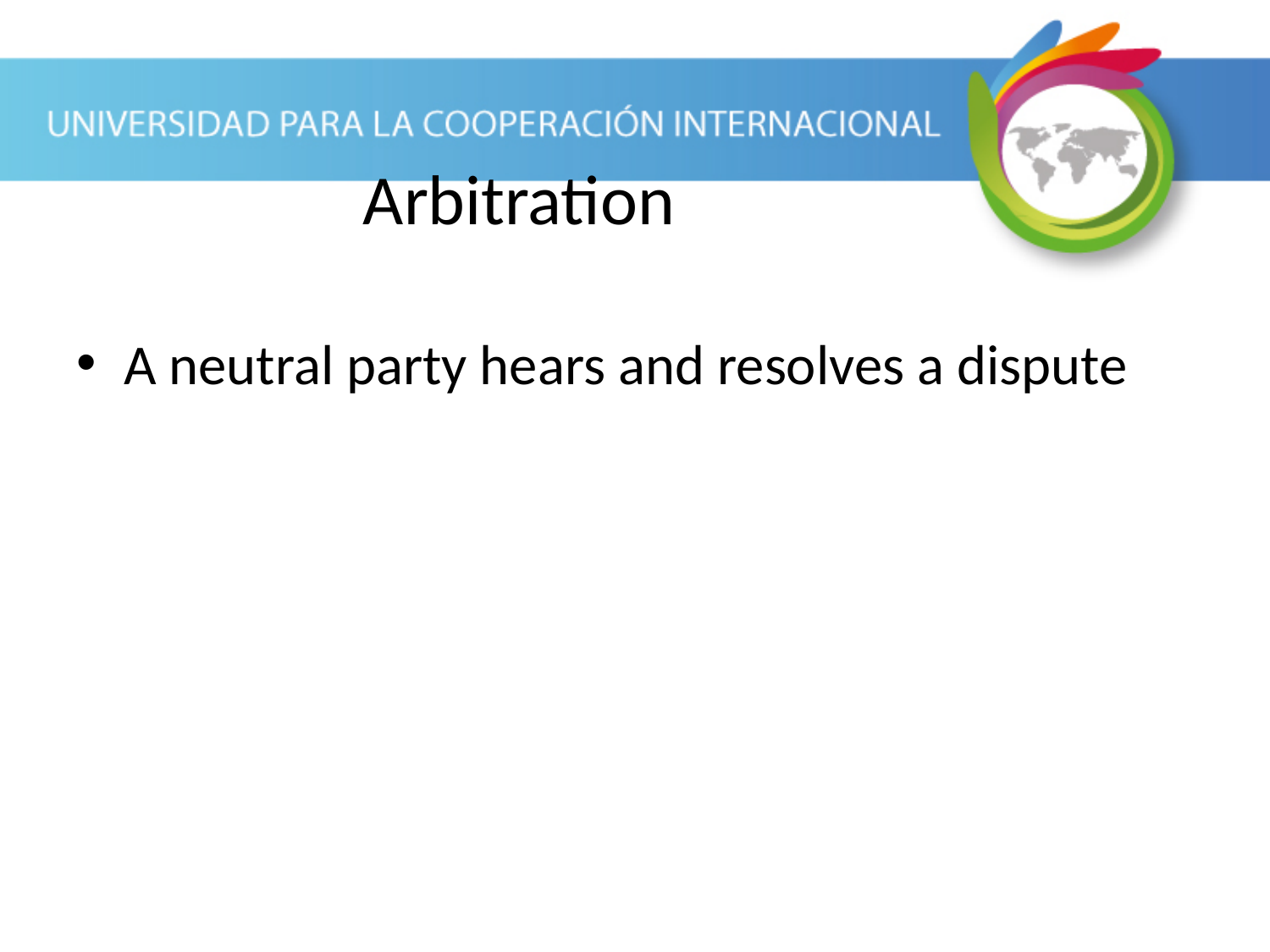

A neutral party hears and resolves a dispute
Arbitration